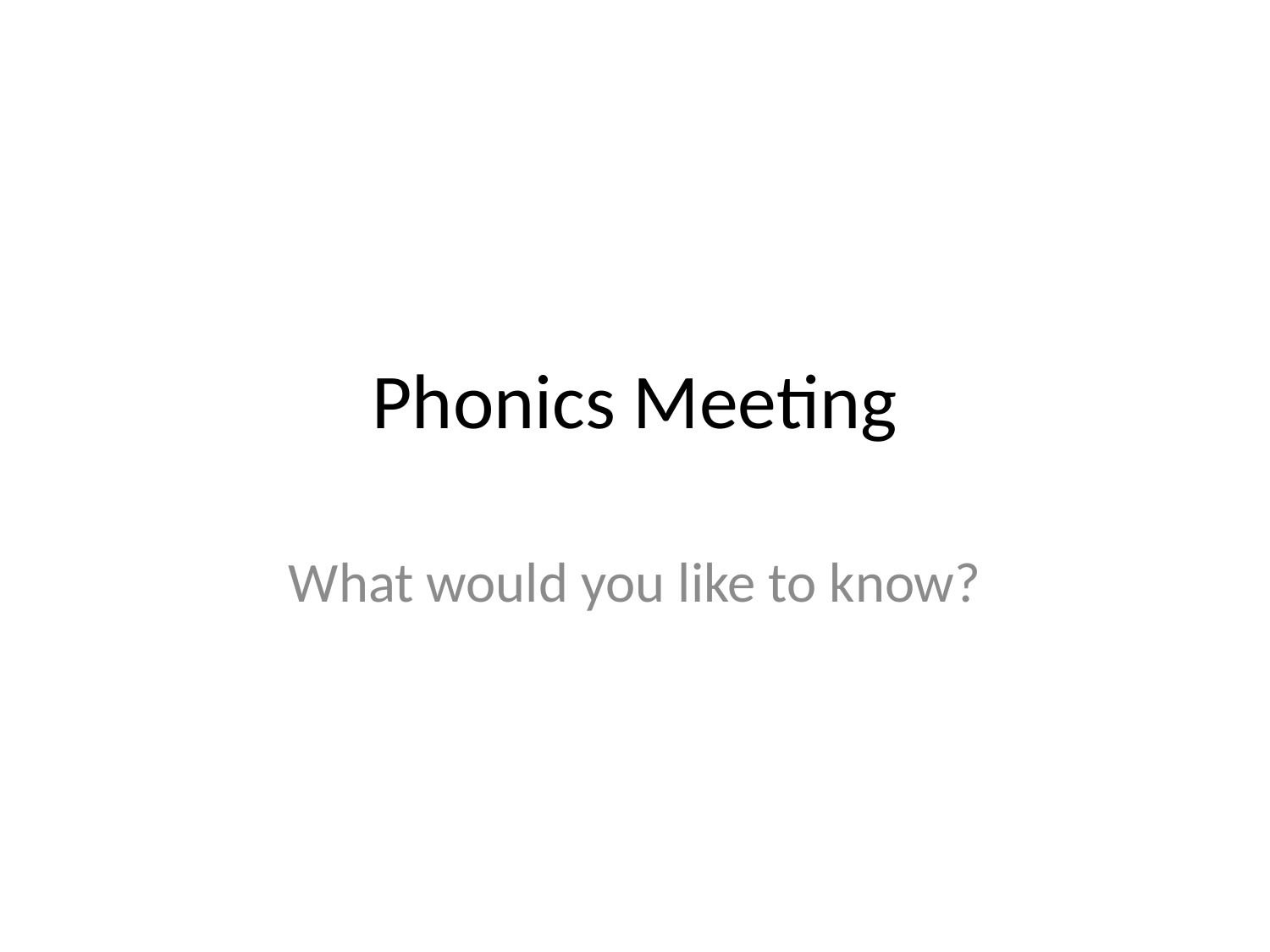

# Phonics Meeting
What would you like to know?